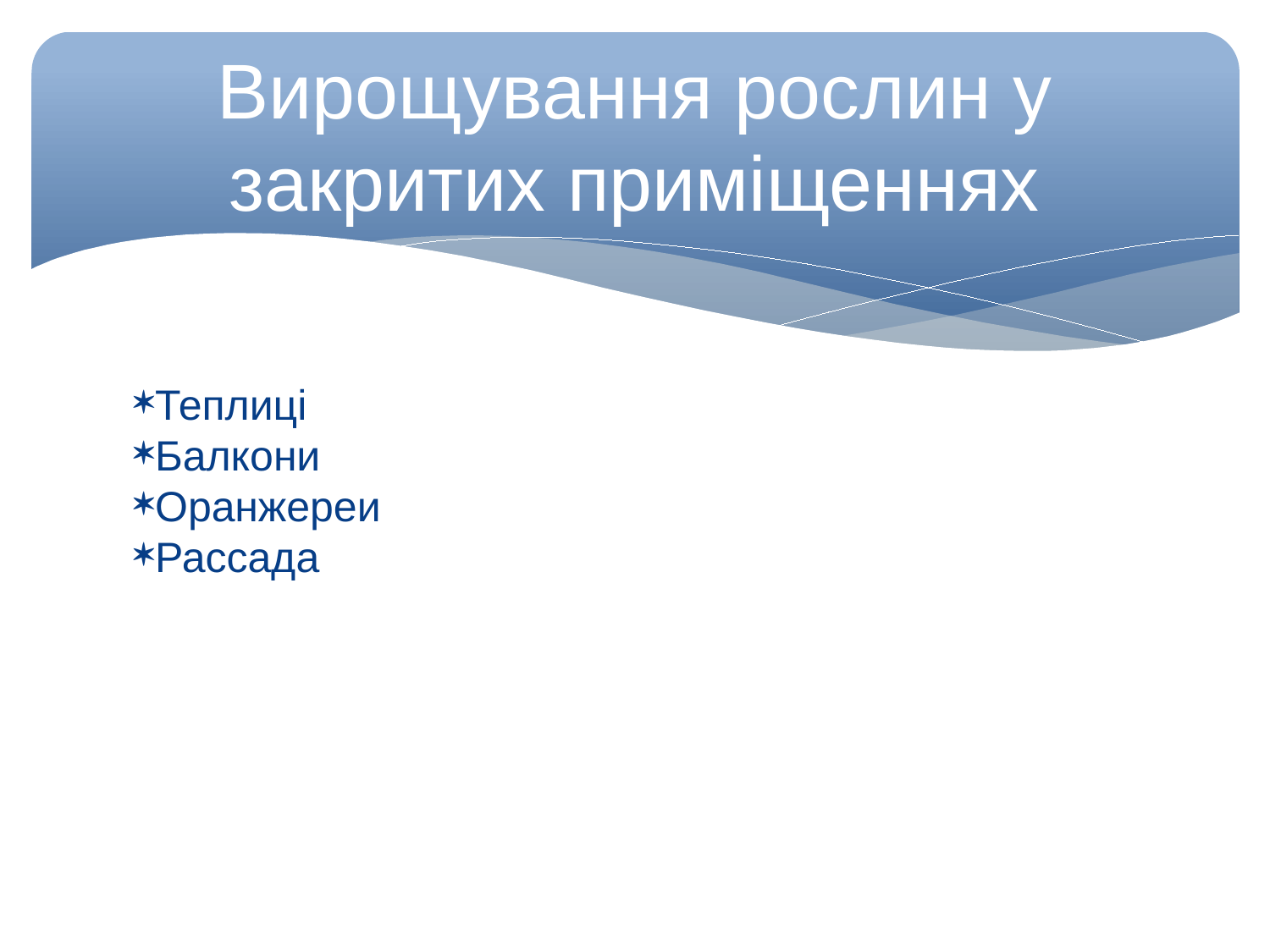

Вирощування рослин у закритих приміщеннях
Теплиці
Балкони
Оранжереи
Рассада